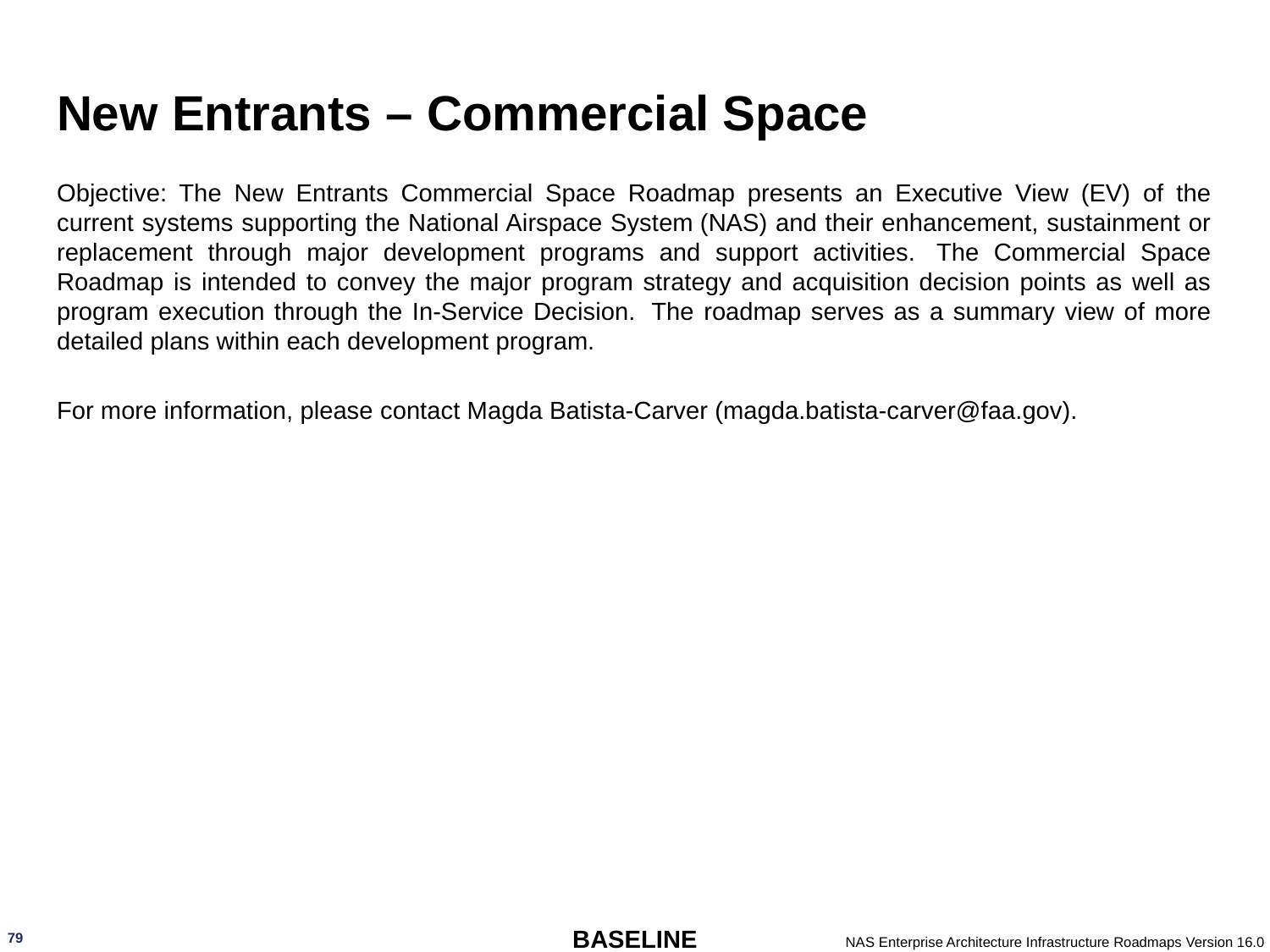

# New Entrants – Commercial Space
Objective: The New Entrants Commercial Space Roadmap presents an Executive View (EV) of the current systems supporting the National Airspace System (NAS) and their enhancement, sustainment or replacement through major development programs and support activities.  The Commercial Space Roadmap is intended to convey the major program strategy and acquisition decision points as well as program execution through the In-Service Decision.  The roadmap serves as a summary view of more detailed plans within each development program.

For more information, please contact Magda Batista-Carver (magda.batista-carver@faa.gov).

79